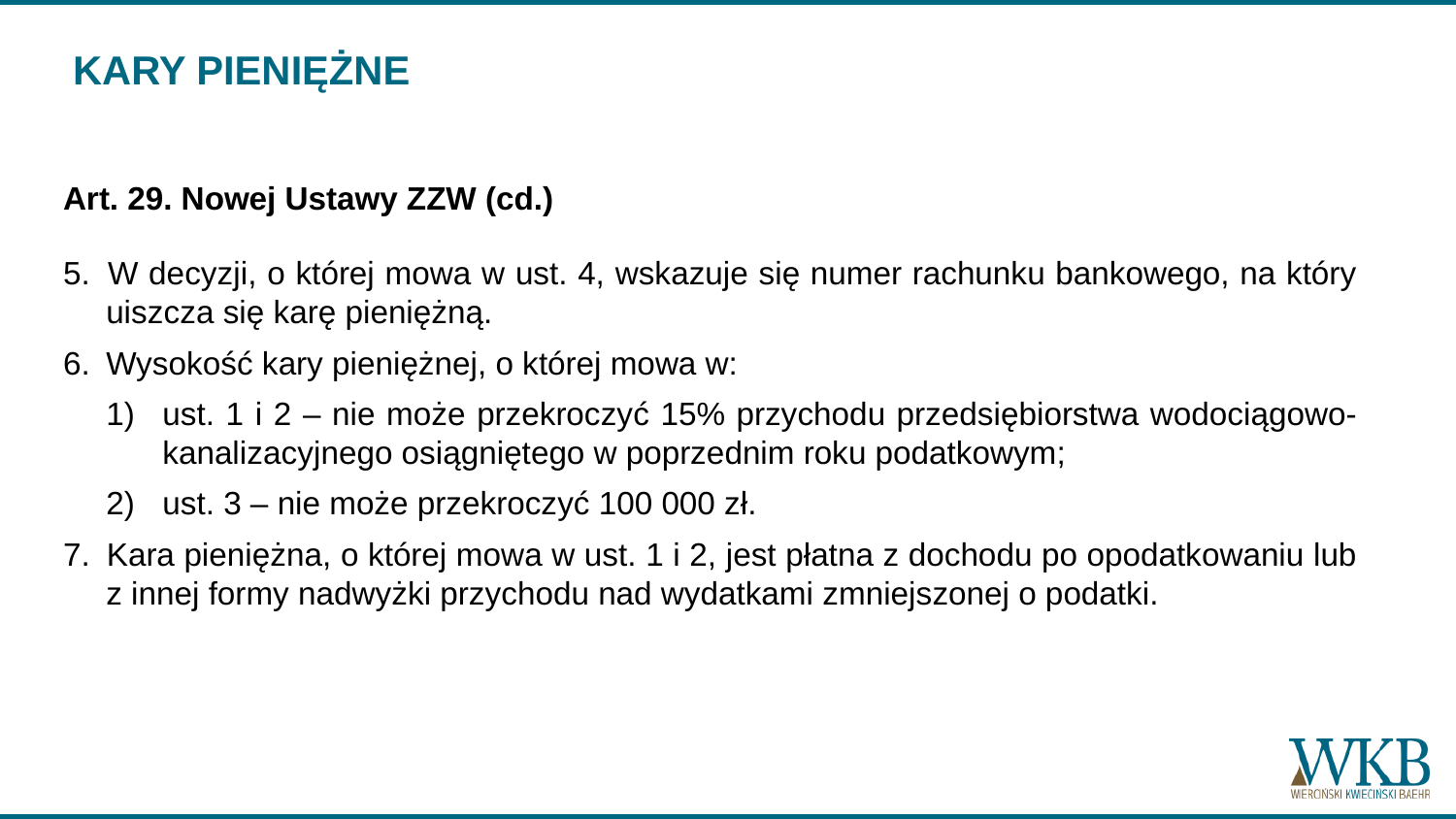

# KARY PIENIĘŻNE

Art. 29. Nowej Ustawy ZZW (cd.)

5. 	W decyzji, o której mowa w ust. 4, wskazuje się numer rachunku bankowego, na który uiszcza się karę pieniężną.
6. 	Wysokość kary pieniężnej, o której mowa w:
ust. 1 i 2 – nie może przekroczyć 15% przychodu przedsiębiorstwa wodociągowo-kanalizacyjnego osiągniętego w poprzednim roku podatkowym;
ust. 3 – nie może przekroczyć 100 000 zł.
7. 	Kara pieniężna, o której mowa w ust. 1 i 2, jest płatna z dochodu po opodatkowaniu lub z innej formy nadwyżki przychodu nad wydatkami zmniejszonej o podatki.